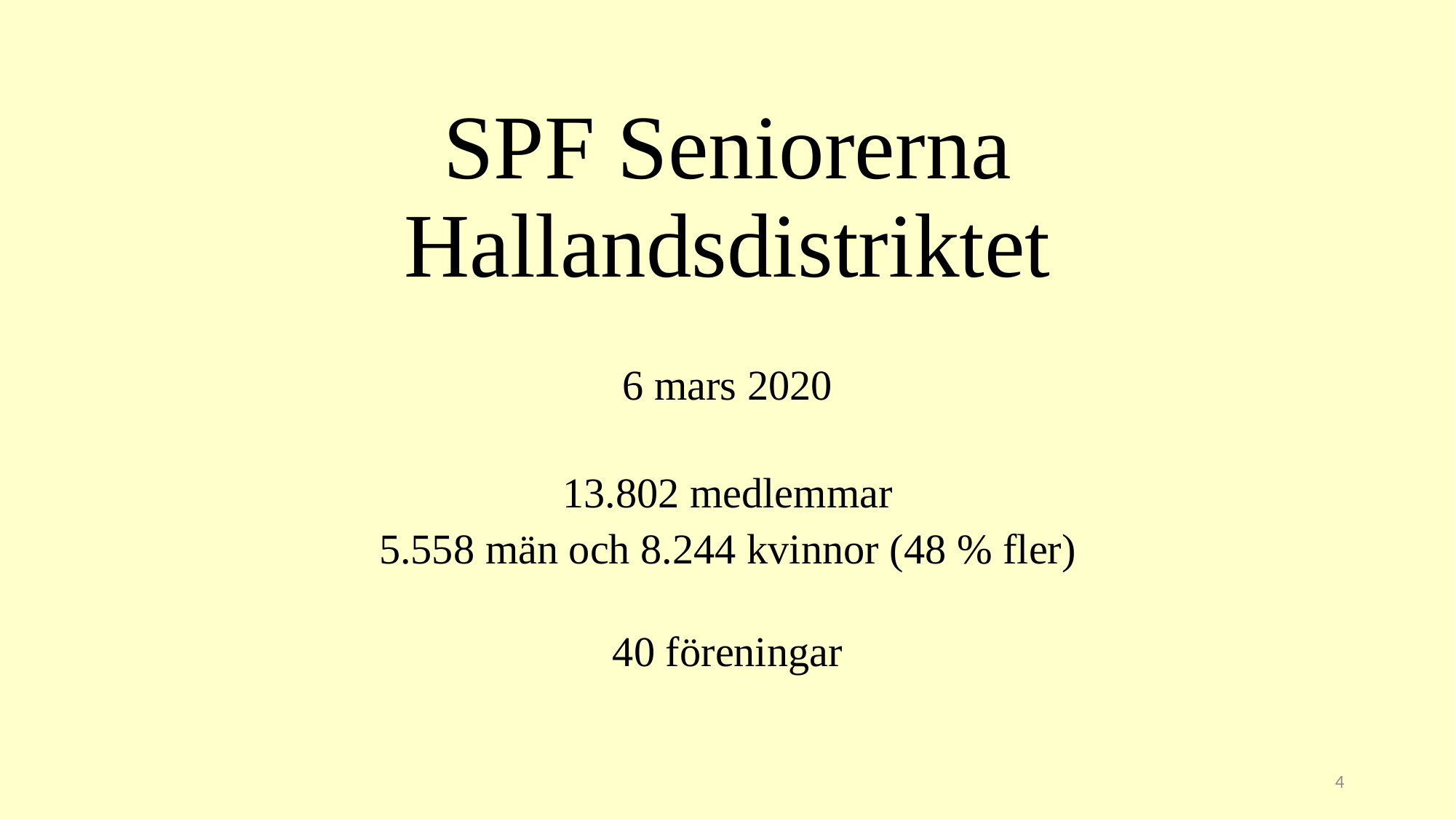

# SPF Seniorerna Hallandsdistriktet
6 mars 2020
13.802 medlemmar
5.558 män och 8.244 kvinnor (48 % fler)
40 föreningar
4